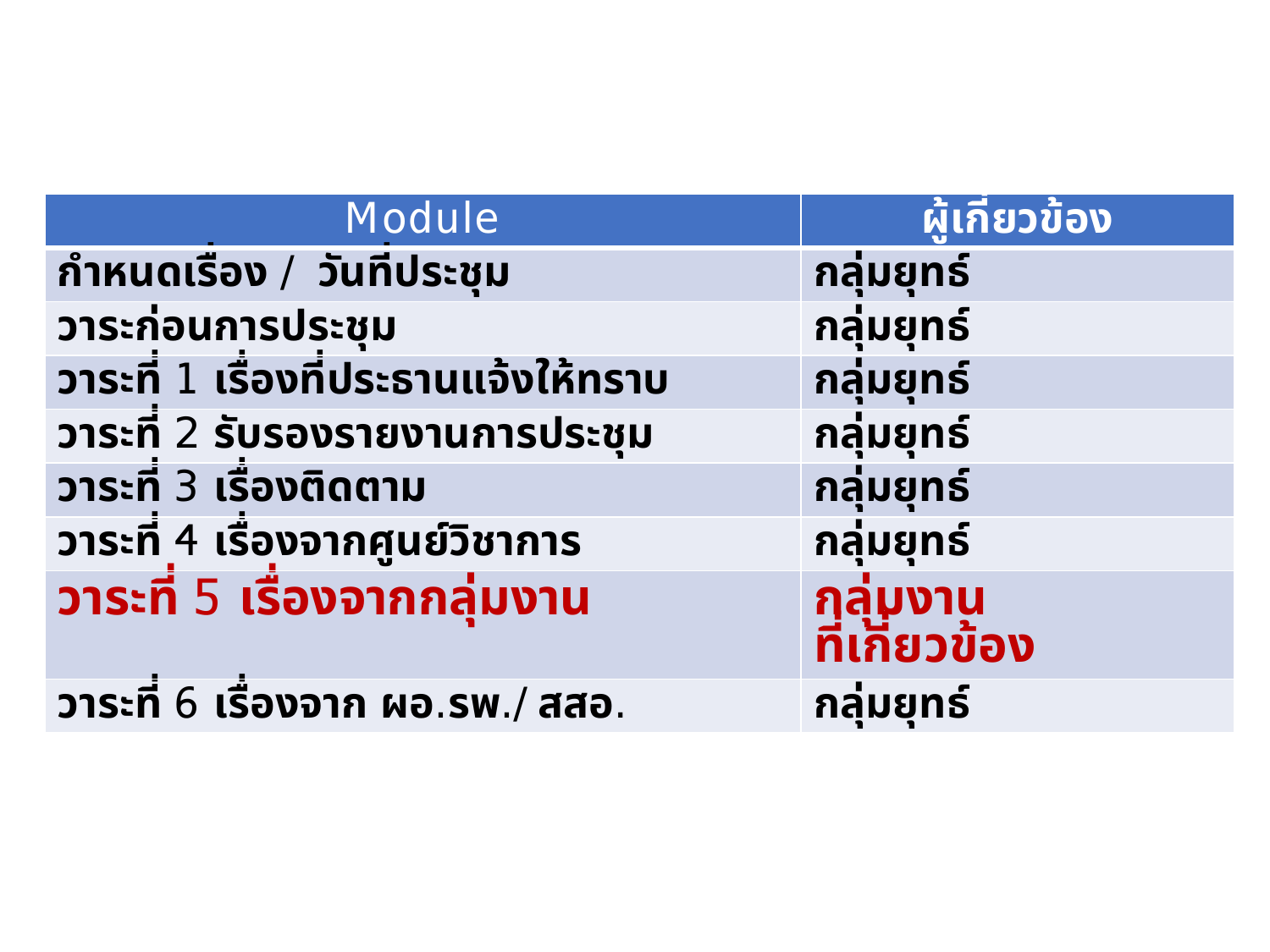

| Module | ผู้เกี่ยวข้อง |
| --- | --- |
| กำหนดเรื่อง / วันที่ประชุม | กลุ่มยุทธ์ |
| วาระก่อนการประชุม | กลุ่มยุทธ์ |
| วาระที่ 1 เรื่องที่ประธานแจ้งให้ทราบ | กลุ่มยุทธ์ |
| วาระที่ 2 รับรองรายงานการประชุม | กลุ่มยุทธ์ |
| วาระที่ 3 เรื่องติดตาม | กลุ่มยุทธ์ |
| วาระที่ 4 เรื่องจากศูนย์วิชาการ | กลุ่มยุทธ์ |
| วาระที่ 5 เรื่องจากกลุ่มงาน | กลุ่มงาน ที่เกี่ยวข้อง |
| วาระที่ 6 เรื่องจาก ผอ.รพ./สสอ. | กลุ่มยุทธ์ |